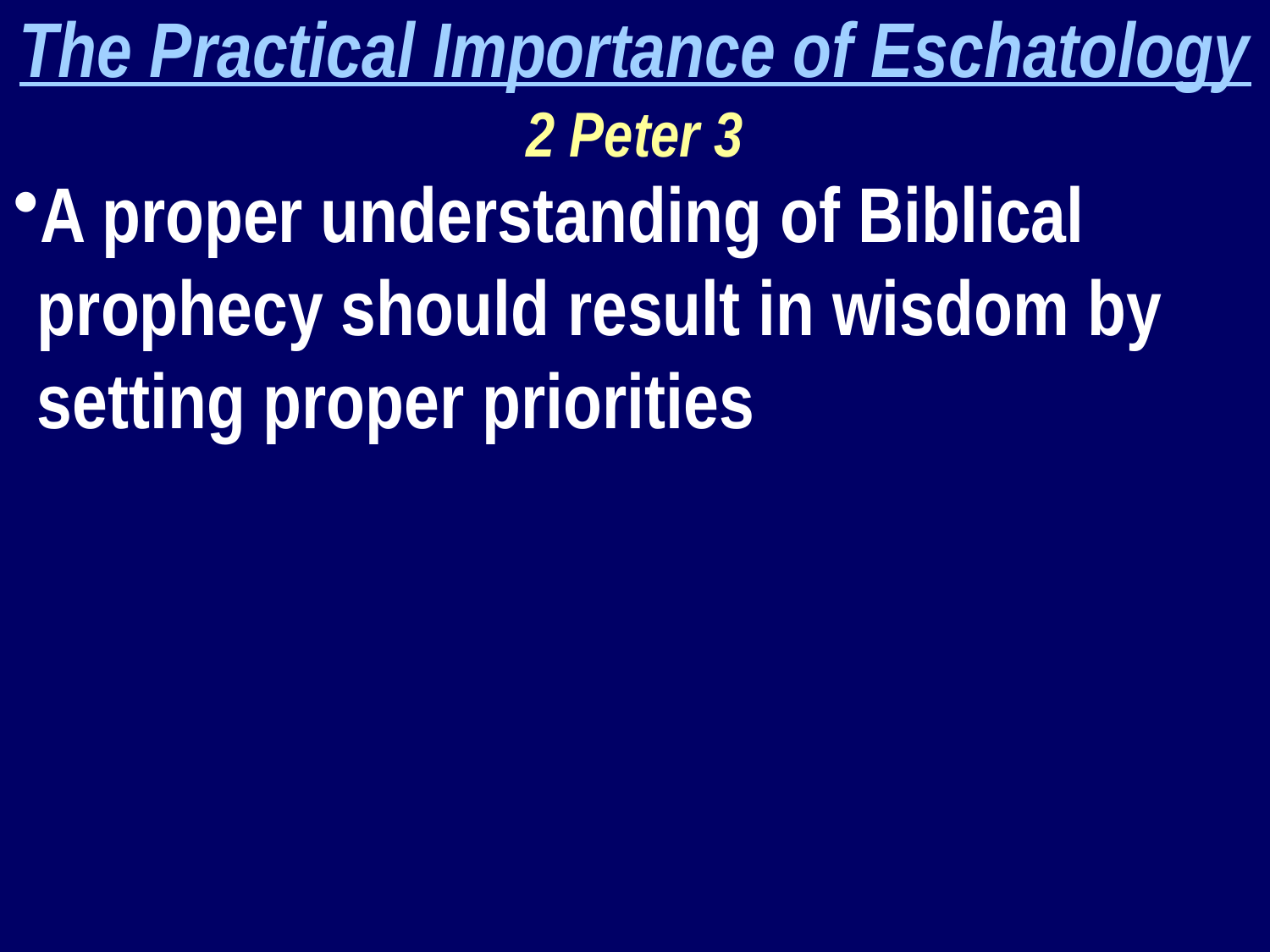

The Practical Importance of Eschatology
2 Peter 3
A proper understanding of Biblical prophecy should result in wisdom by setting proper priorities